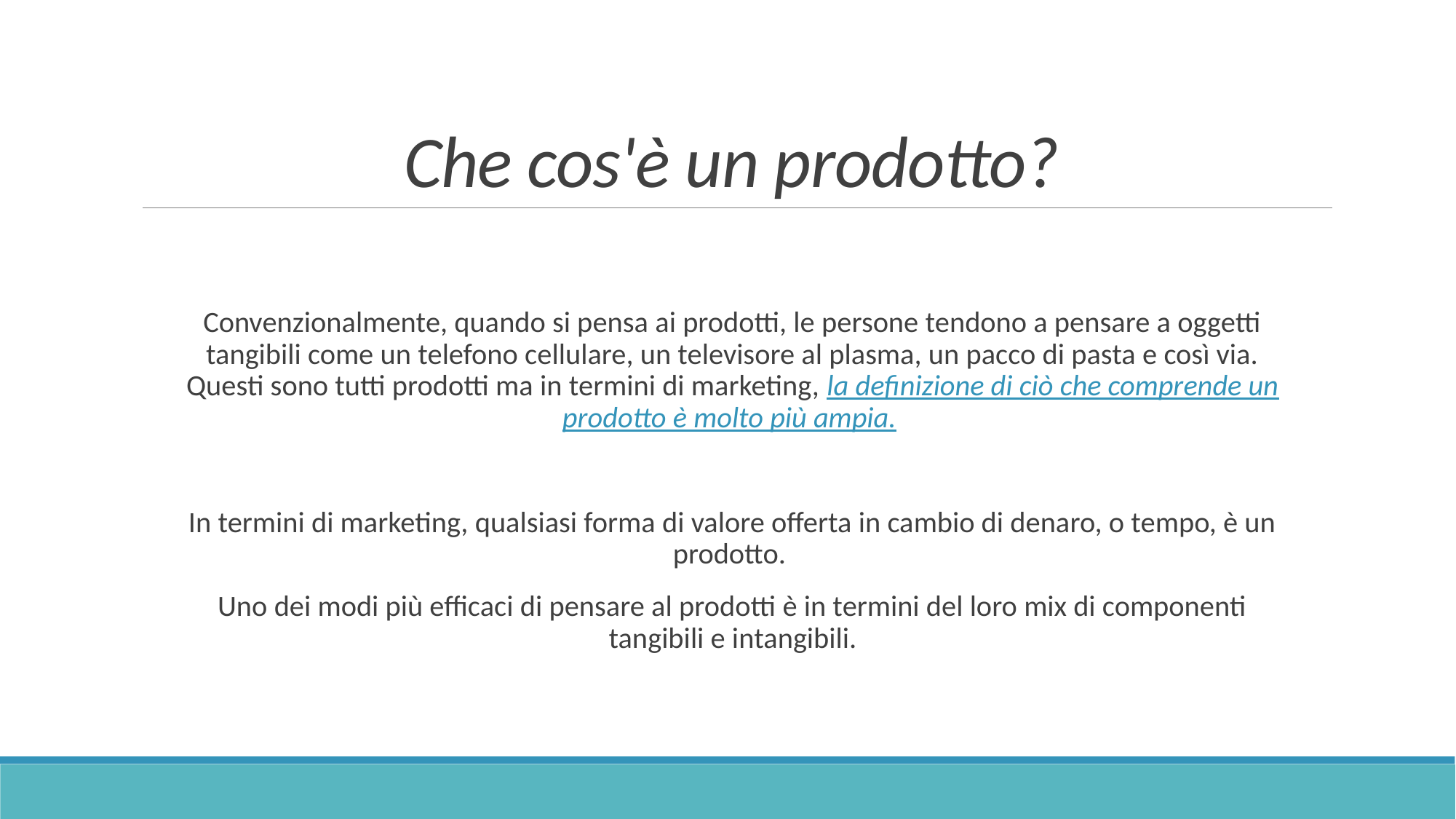

# Che cos'è un prodotto?
Convenzionalmente, quando si pensa ai prodotti, le persone tendono a pensare a oggetti tangibili come un telefono cellulare, un televisore al plasma, un pacco di pasta e così via. Questi sono tutti prodotti ma in termini di marketing, la definizione di ciò che comprende un prodotto è molto più ampia.

In termini di marketing, qualsiasi forma di valore offerta in cambio di denaro, o tempo, è un prodotto.
Uno dei modi più efficaci di pensare al prodotti è in termini del loro mix di componenti tangibili e intangibili.